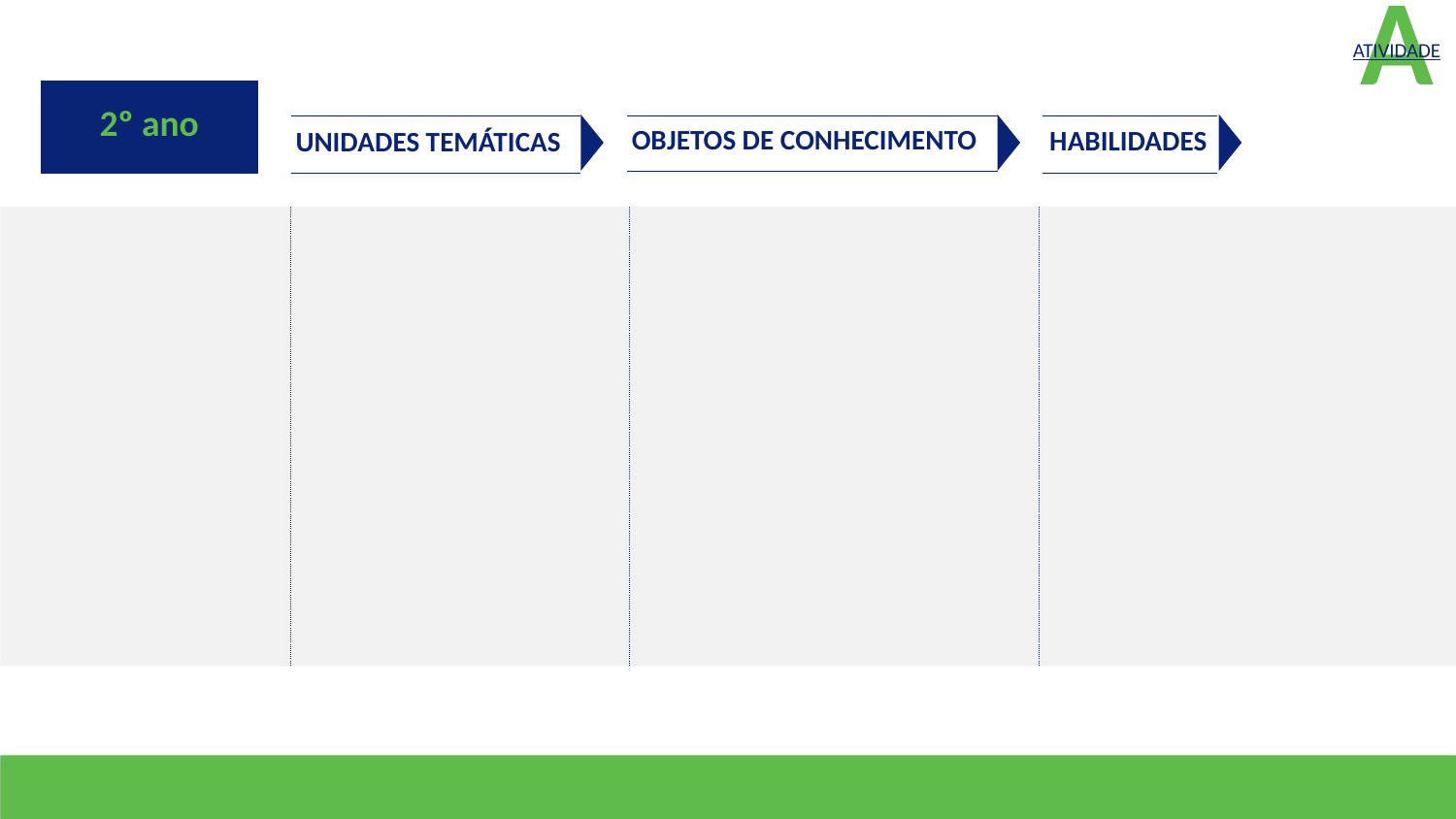

A
ATIVIDADE
| 2º ano |
| --- |
|  |
HABILIDADES
UNIDADES TEMÁTICAS
OBJETOS DE CONHECIMENTO